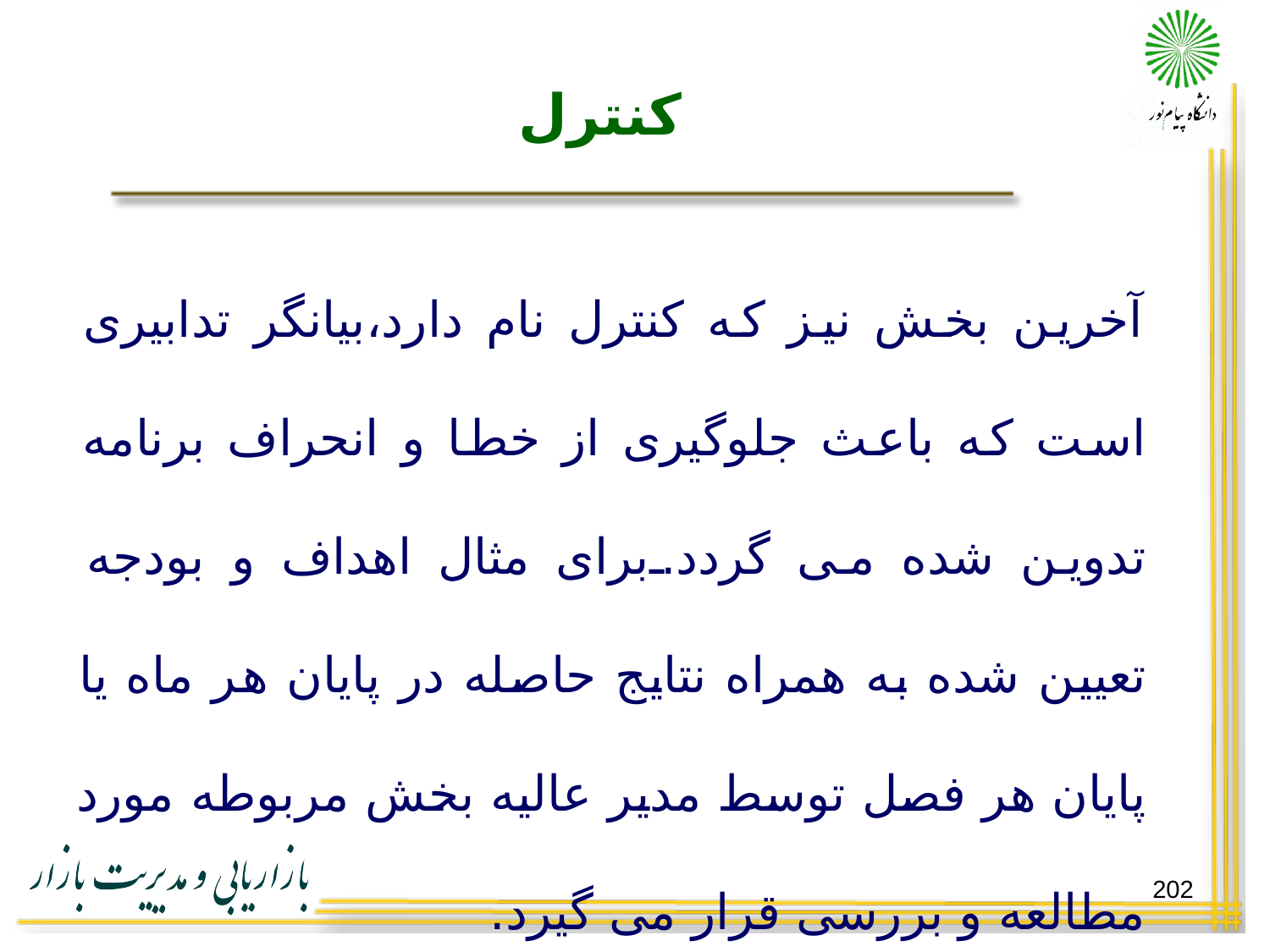

# کنترل
آخرین بخش نیز که کنترل نام دارد،بیانگر تدابیری است که باعث جلوگیری از خطا و انحراف برنامه تدوین شده می گردد.برای مثال اهداف و بودجه تعیین شده به همراه نتایج حاصله در پایان هر ماه یا پایان هر فصل توسط مدیر عالیه بخش مربوطه مورد مطالعه و بررسی قرار می گیرد.
202